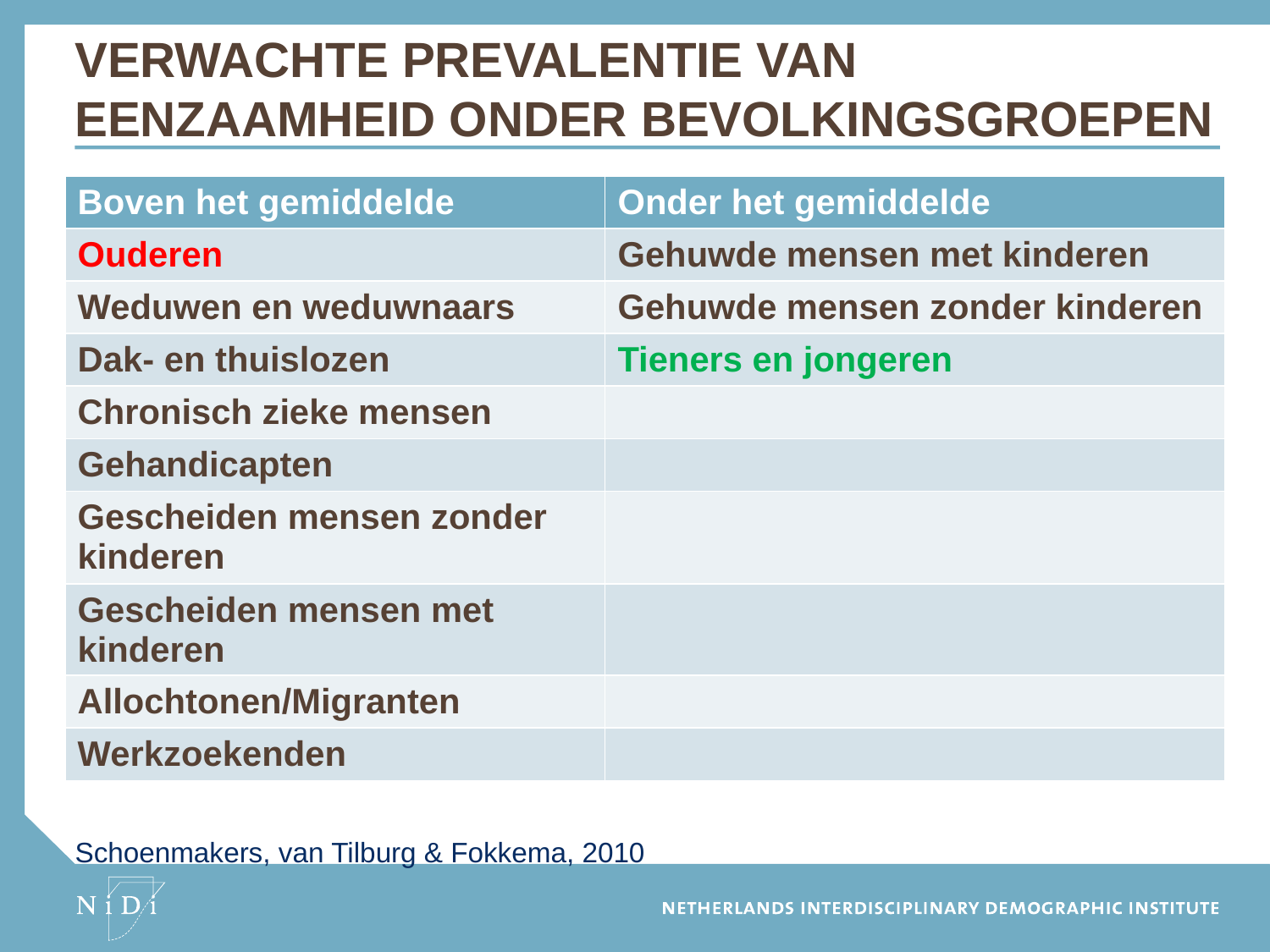

# verwachte prevalentie van eenzaamheid onder bevolkingsgroepen

Schoenmakers, van Tilburg & Fokkema, 2010

| Boven het gemiddelde | Onder het gemiddelde |
| --- | --- |
| Ouderen | Gehuwde mensen met kinderen |
| Weduwen en weduwnaars | Gehuwde mensen zonder kinderen |
| Dak- en thuislozen | Tieners en jongeren |
| Chronisch zieke mensen |  |
| Gehandicapten |  |
| Gescheiden mensen zonder kinderen |  |
| Gescheiden mensen met kinderen |  |
| Allochtonen/Migranten |  |
| Werkzoekenden |  |